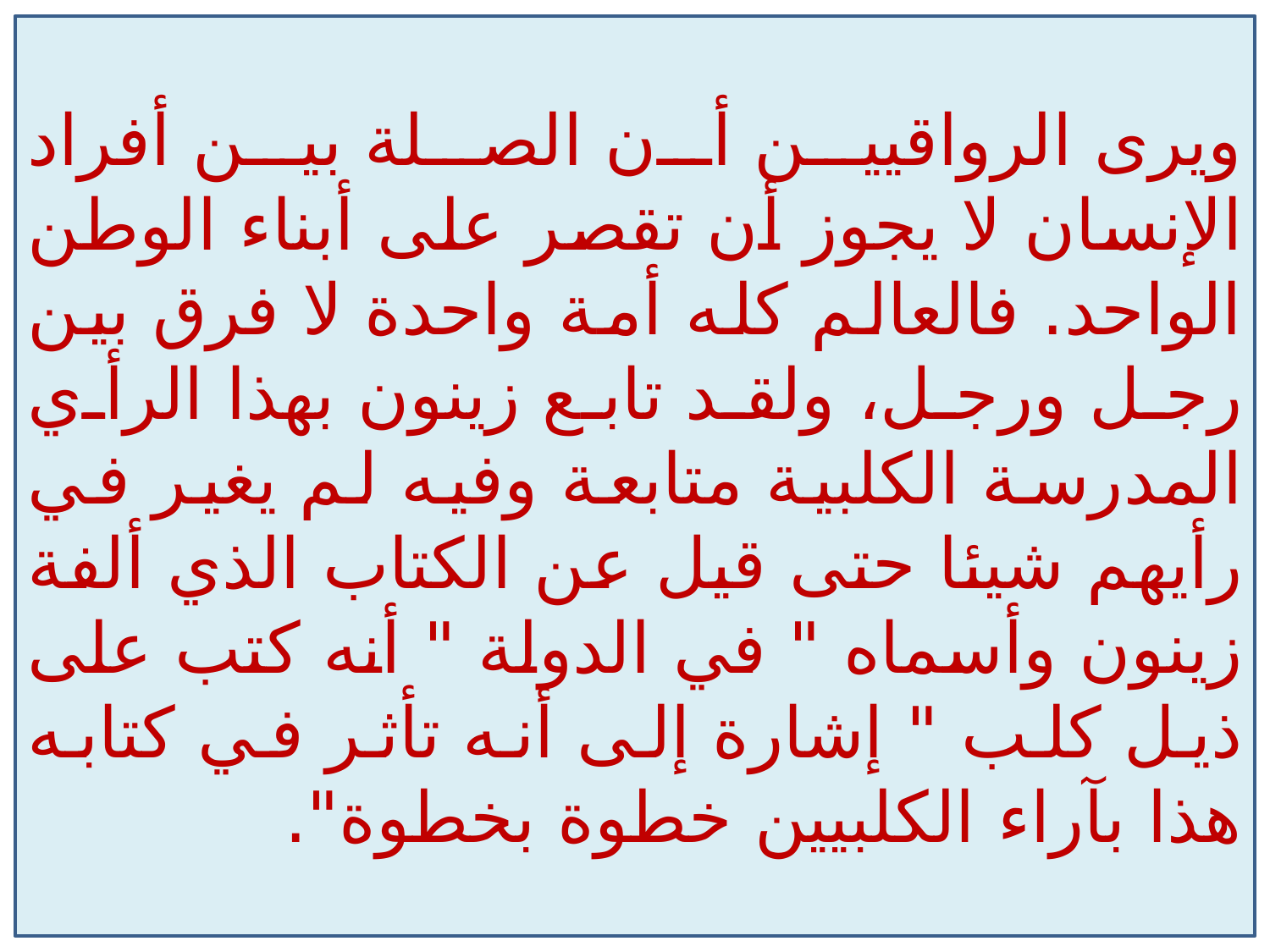

ويرى الرواقيين أن الصلة بين أفراد الإنسان لا يجوز أن تقصر على أبناء الوطن الواحد. فالعالم كله أمة واحدة لا فرق بين رجل ورجل، ولقد تابع زينون بهذا الرأي المدرسة الكلبية متابعة وفيه لم يغير في رأيهم شيئا حتى قيل عن الكتاب الذي ألفة زينون وأسماه " في الدولة " أنه كتب على ذيل كلب " إشارة إلى أنه تأثر في كتابه هذا بآراء الكلبيين خطوة بخطوة".